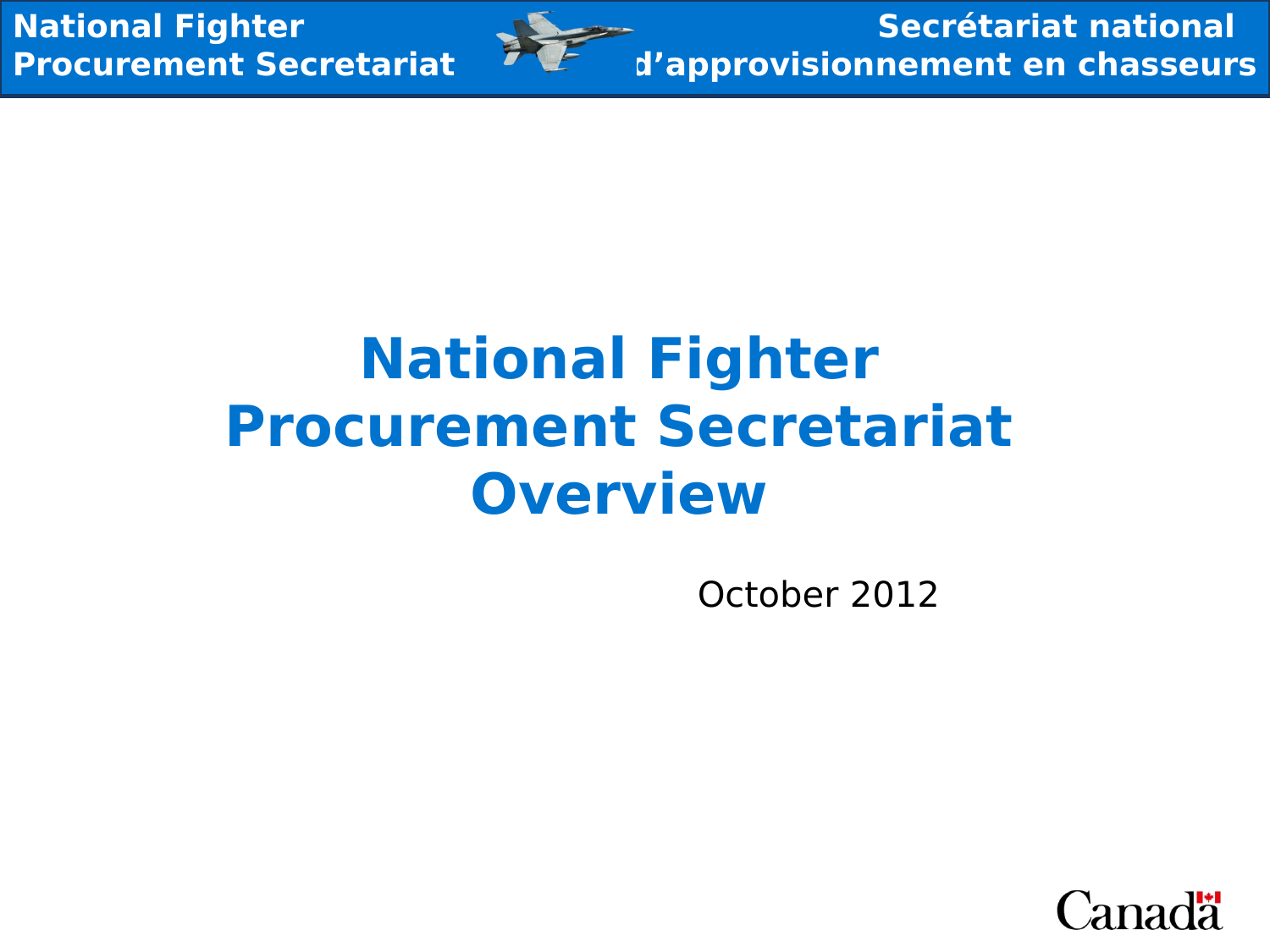

National Fighter Procurement Secretariat Overview
October 2012